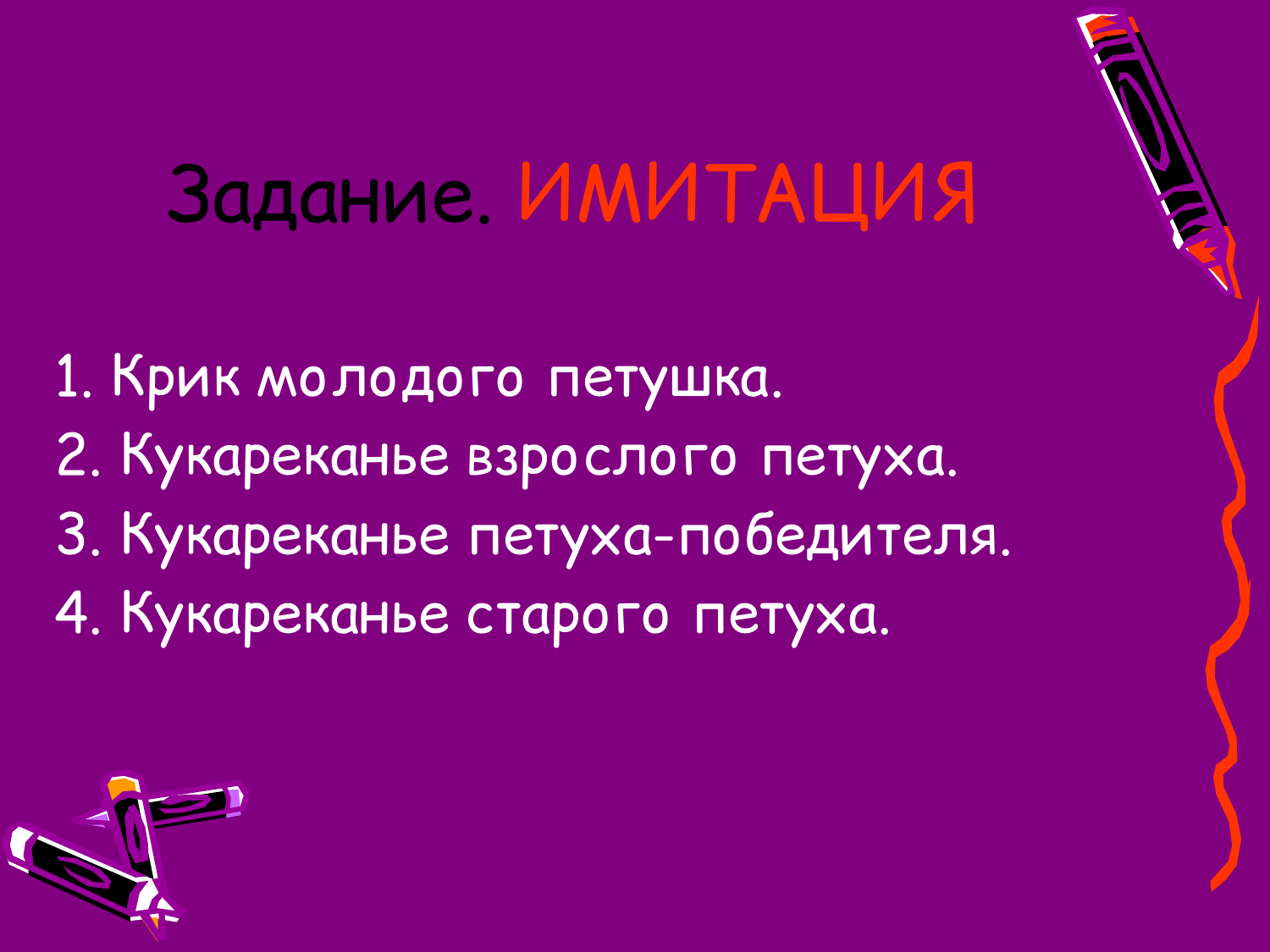

# Задание. ИМИТАЦИЯ

 1. Крик молодого петушка.
 2. Кукареканье взрослого петуха.
 3. Кукареканье петуха-победителя.
 4. Кукареканье старого петуха.